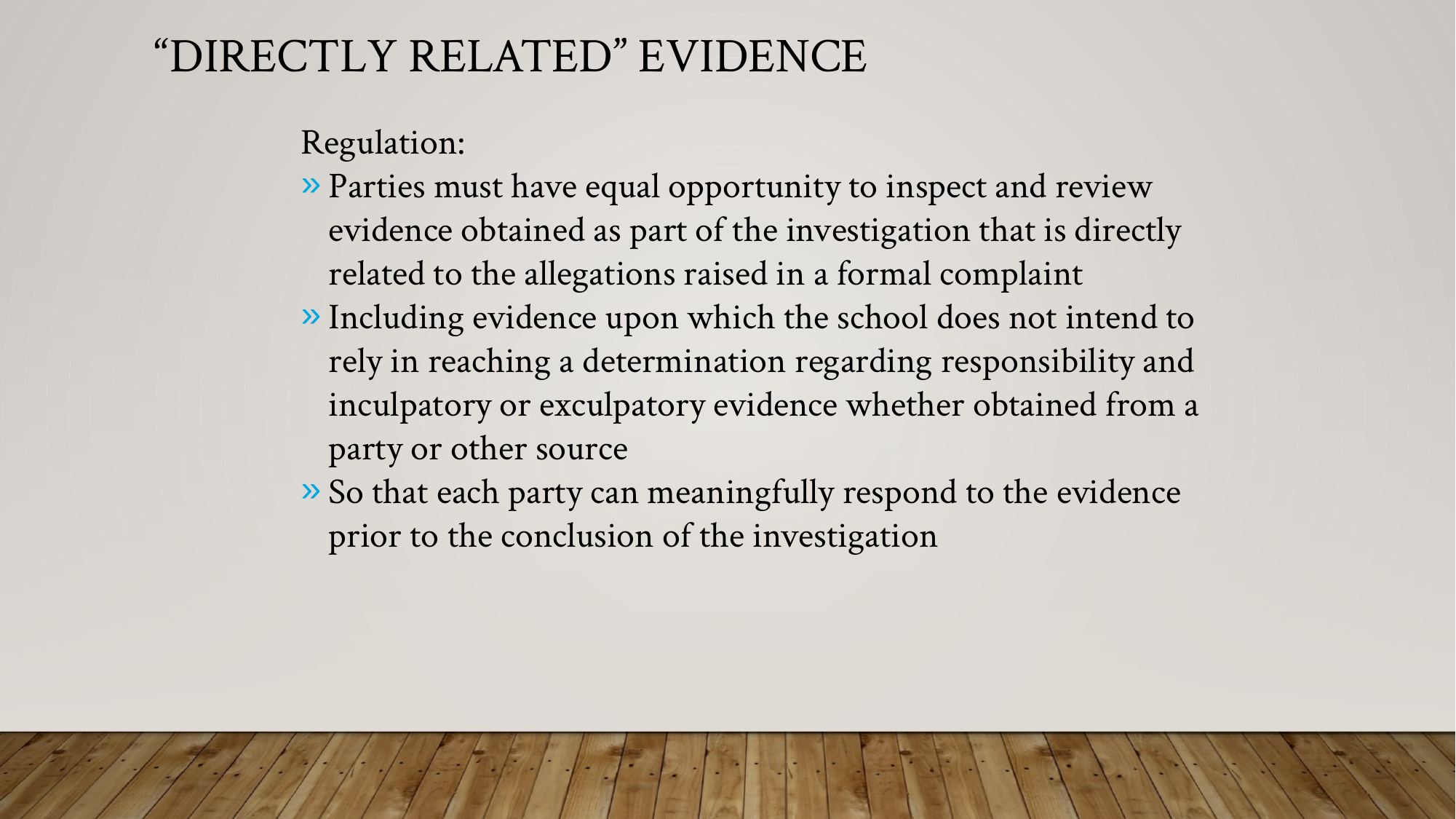

# “Directly Related” Evidence
Regulation:
Parties must have equal opportunity to inspect and review evidence obtained as part of the investigation that is directly related to the allegations raised in a formal complaint
Including evidence upon which the school does not intend to rely in reaching a determination regarding responsibility and inculpatory or exculpatory evidence whether obtained from a party or other source
So that each party can meaningfully respond to the evidence prior to the conclusion of the investigation